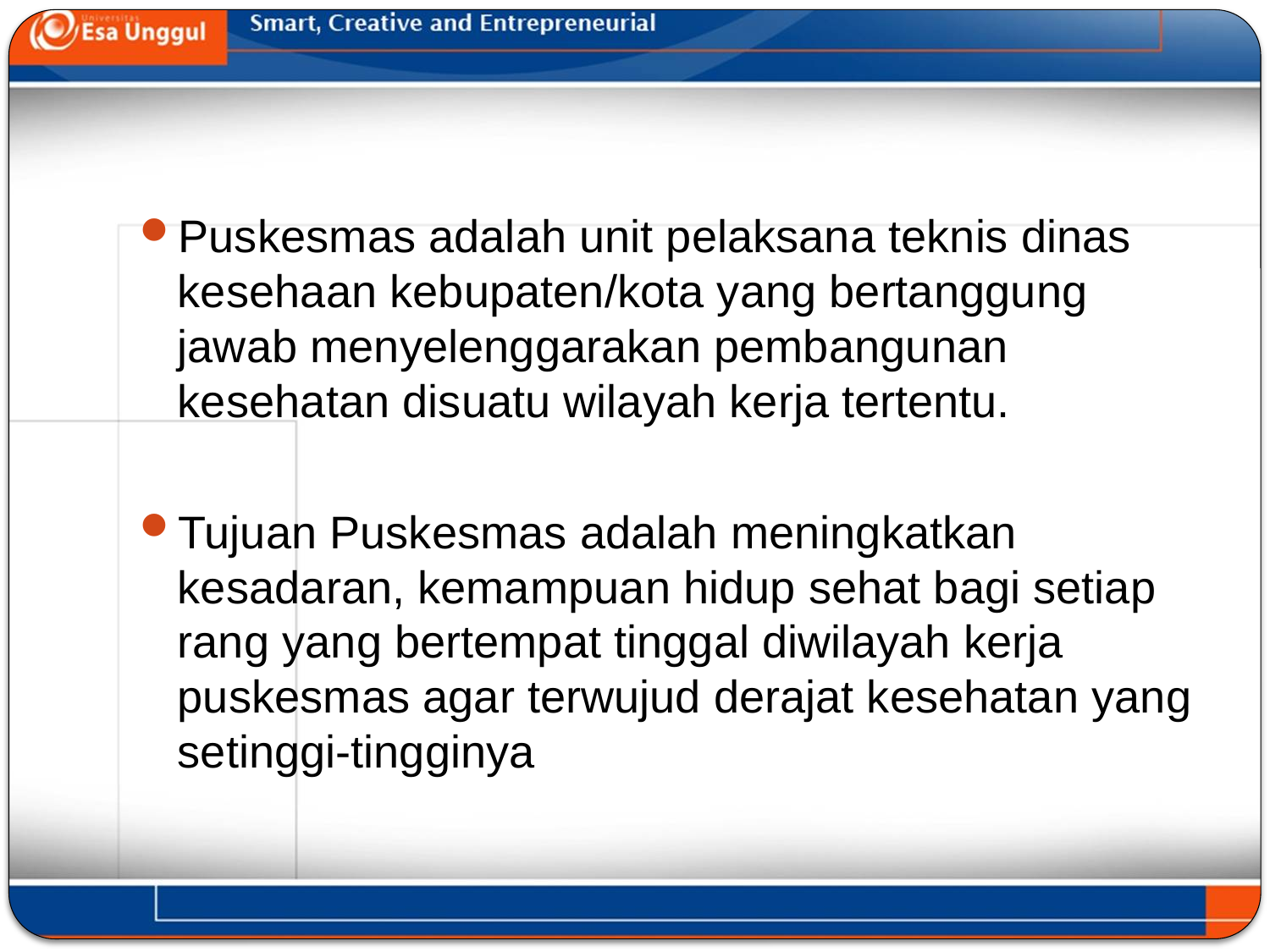

#
Puskesmas adalah unit pelaksana teknis dinas kesehaan kebupaten/kota yang bertanggung jawab menyelenggarakan pembangunan kesehatan disuatu wilayah kerja tertentu.

Tujuan Puskesmas adalah meningkatkan kesadaran, kemampuan hidup sehat bagi setiap rang yang bertempat tinggal diwilayah kerja puskesmas agar terwujud derajat kesehatan yang setinggi-tingginya